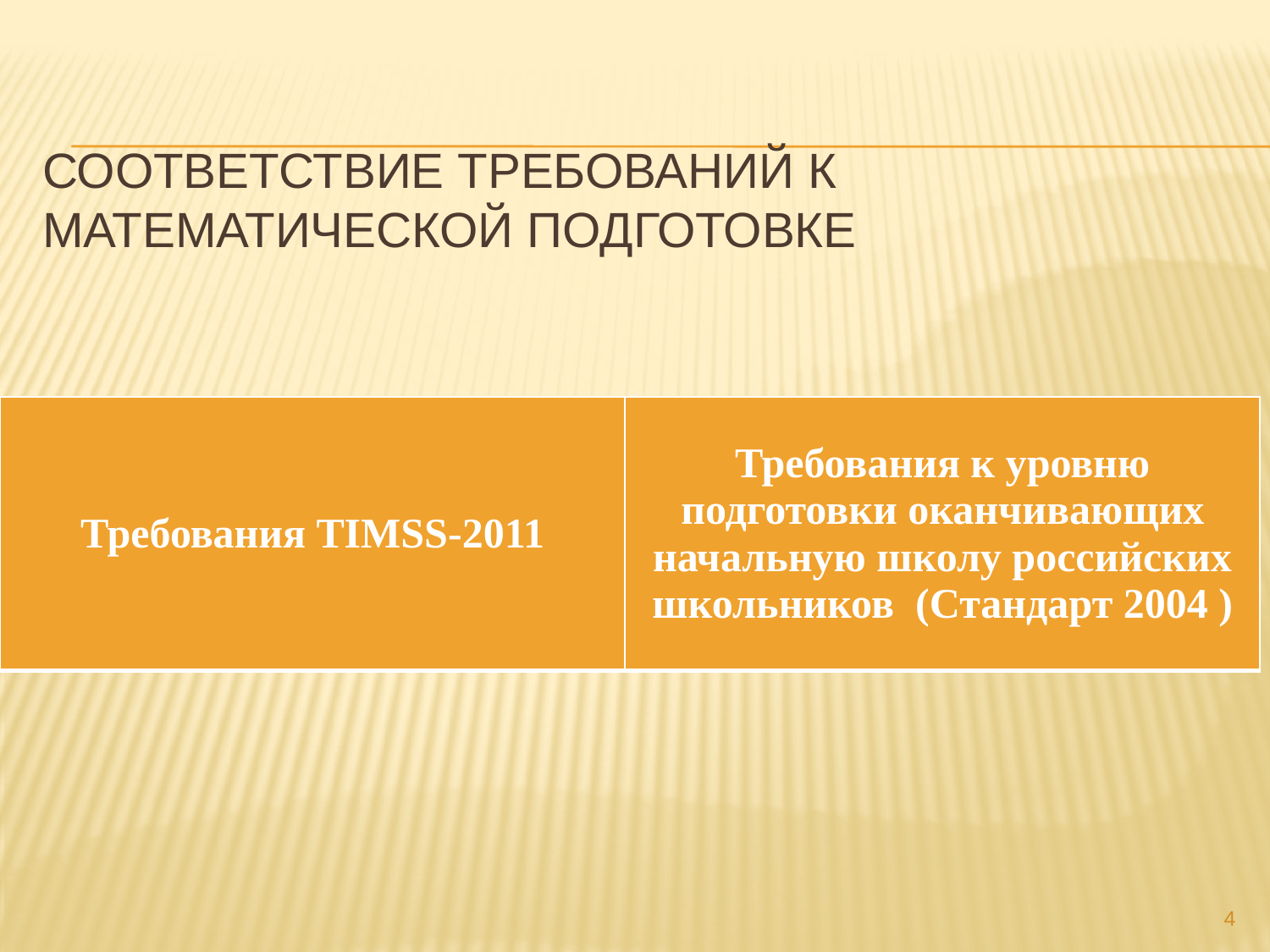

# Соответствие требований к математической подготовке
| Требования TIMSS-2011 | Требования к уровню подготовки оканчивающих начальную школу российских школьников (Стандарт 2004 ) |
| --- | --- |
4